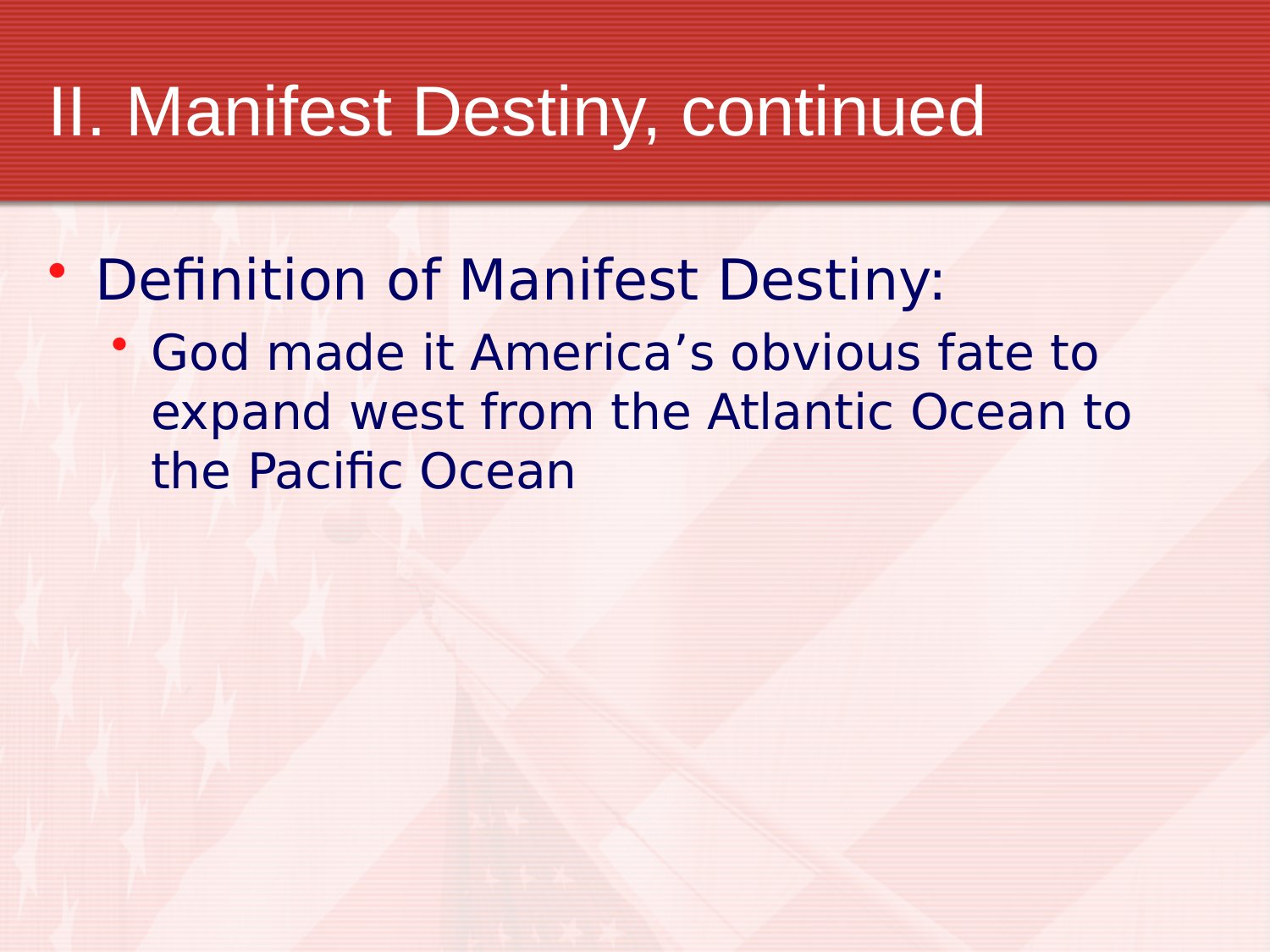

# II. Manifest Destiny, continued
Definition of Manifest Destiny:
God made it America’s obvious fate to expand west from the Atlantic Ocean to the Pacific Ocean